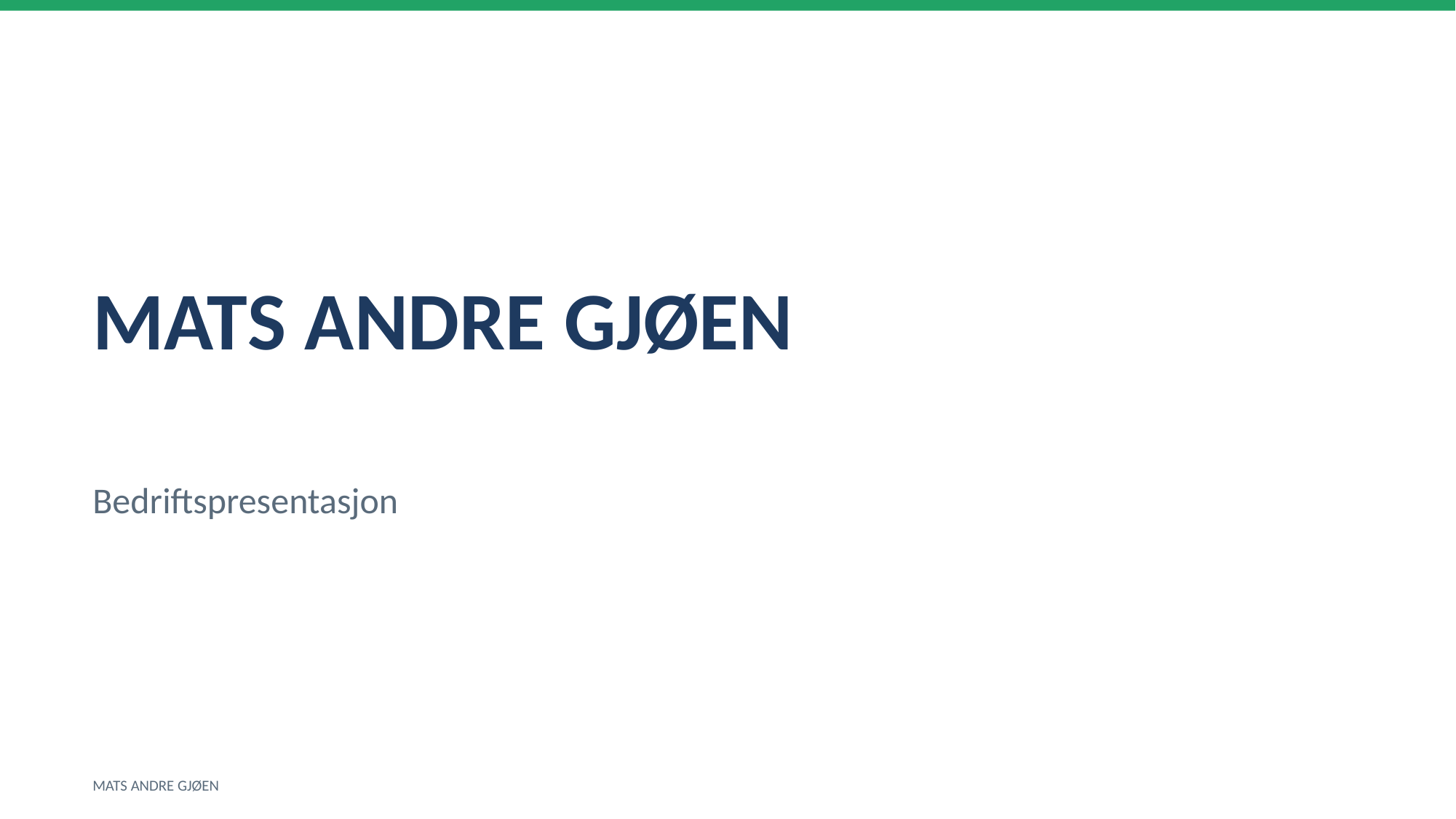

MATS ANDRE GJØEN
Bedriftspresentasjon
MATS ANDRE GJØEN